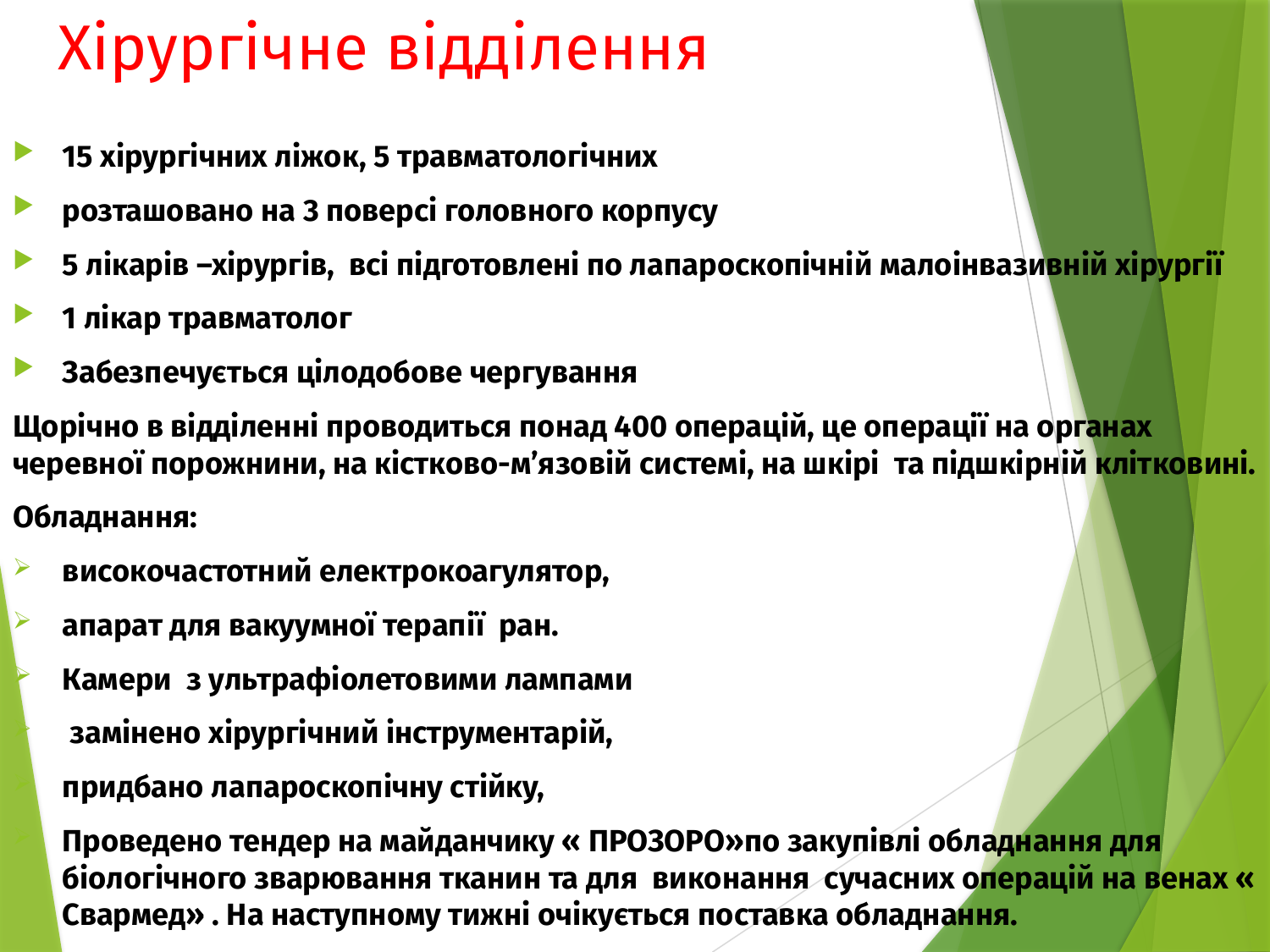

# Хірургічне відділення

15 хірургічних ліжок, 5 травматологічних
розташовано на 3 поверсі головного корпусу
5 лікарів –хірургів,  всі підготовлені по лапароскопічній малоінвазивній хірургії
1 лікар травматолог
Забезпечується цілодобове чергування
Щорічно в відділенні проводиться понад 400 операцій, це операції на органах черевної порожнини, на кістково-м’язовій системі, на шкірі  та підшкірній клітковині.
Обладнання:
високочастотний електрокоагулятор,
апарат для вакуумної терапії  ран.
Камери  з ультрафіолетовими лампами
 замінено хірургічний інструментарій,
придбано лапароскопічну стійку,
Проведено тендер на майданчику « ПРОЗОРО»по закупівлі обладнання для  біологічного зварювання тканин та для  виконання  сучасних операцій на венах « Свармед» . На наступному тижні очікується поставка обладнання.